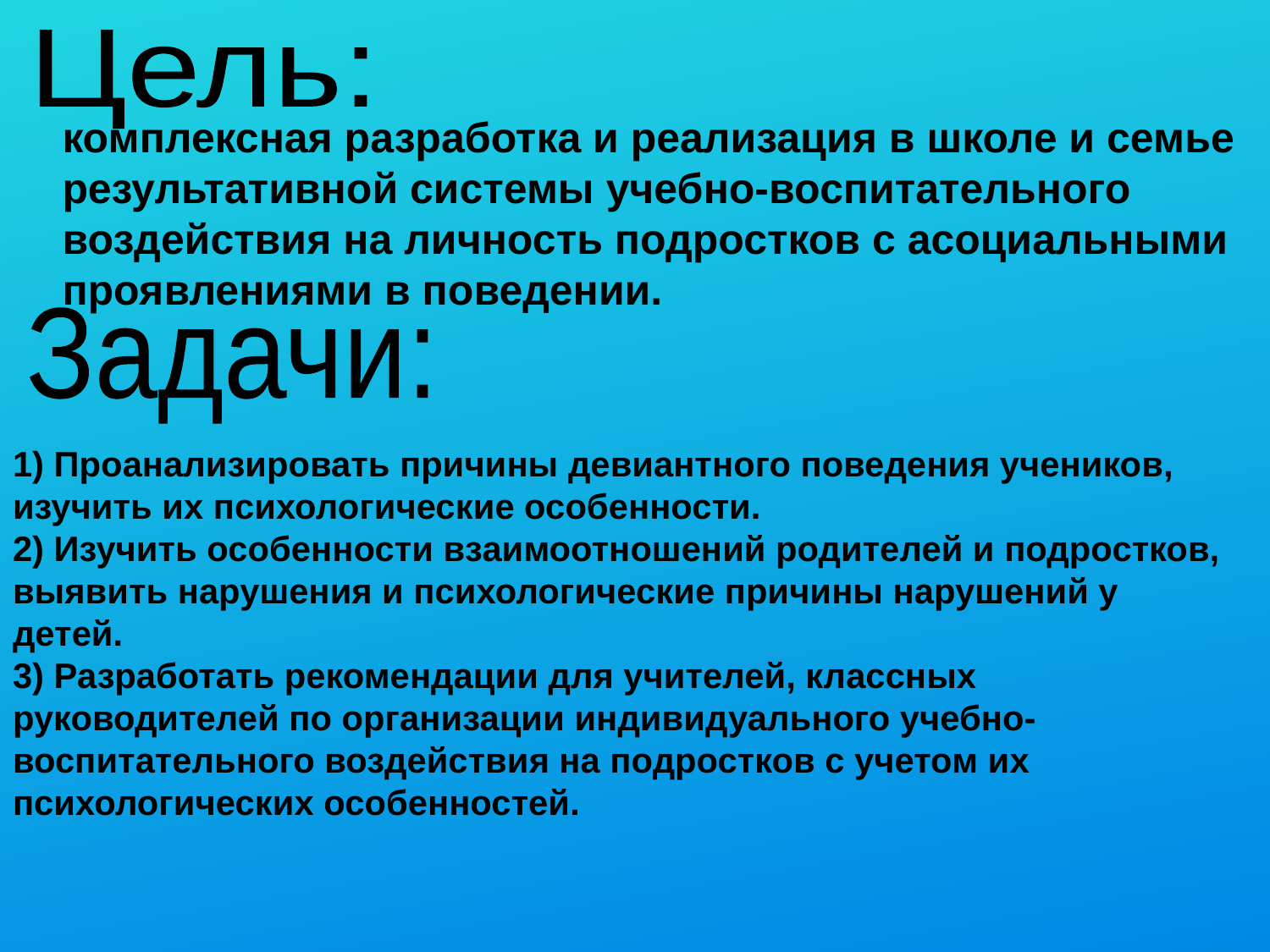

Цель:
комплексная разработка и реализация в школе и семье результативной системы учебно-воспитательного воздействия на личность подростков с асоциальными проявлениями в поведении.
Задачи:
1) Проанализировать причины девиантного поведения учеников, изучить их психологические особенности.
2) Изучить особенности взаимоотношений родителей и подростков, выявить нарушения и психологические причины нарушений у детей.
3) Разработать рекомендации для учителей, классных руководителей по организации индивидуального учебно-воспитательного воздействия на подростков с учетом их психологических особенностей.